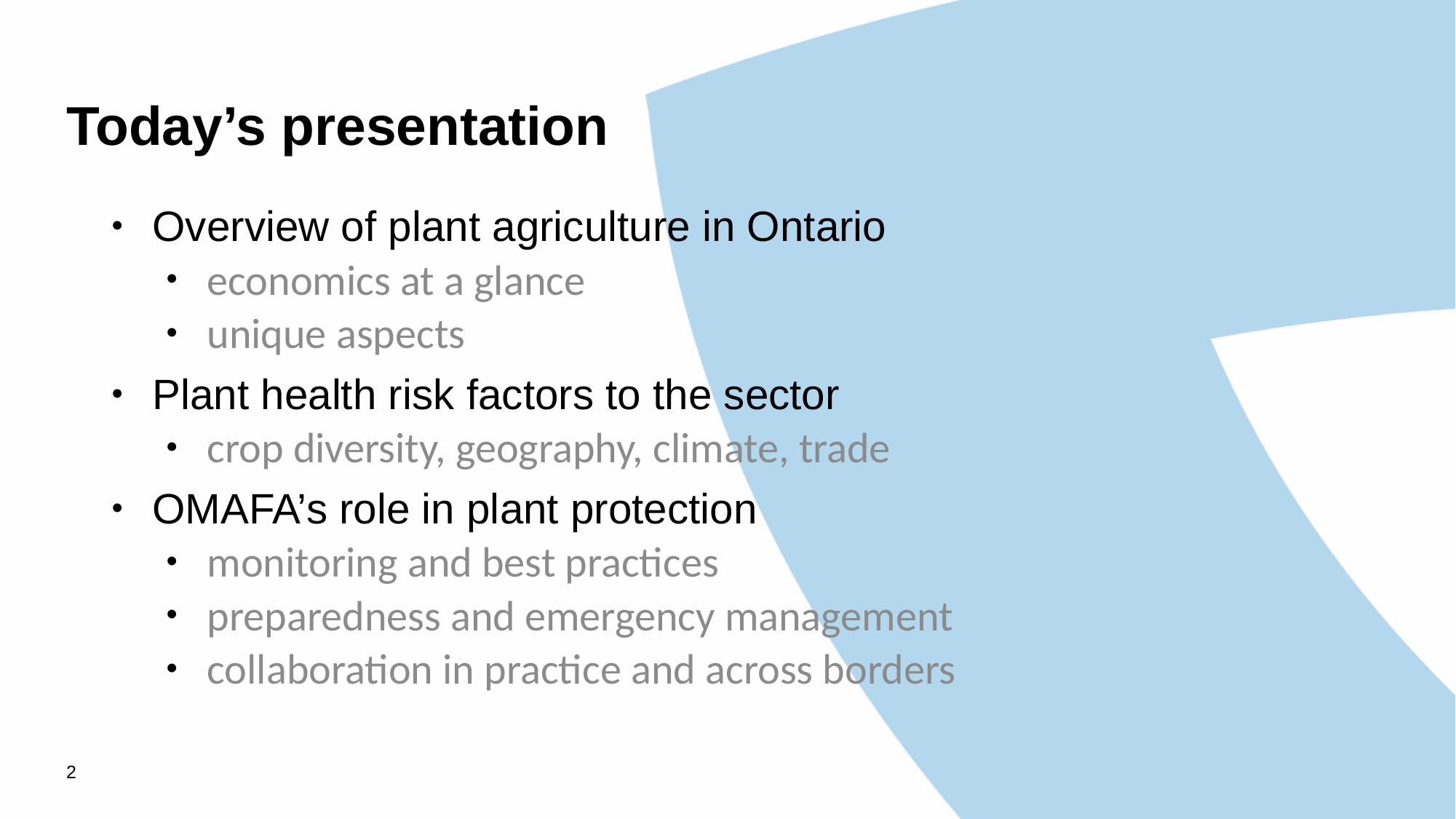

# Today’s presentation
Overview of plant agriculture in Ontario
economics at a glance
unique aspects
Plant health risk factors to the sector
crop diversity, geography, climate, trade
OMAFA’s role in plant protection
monitoring and best practices
preparedness and emergency management
collaboration in practice and across borders

2